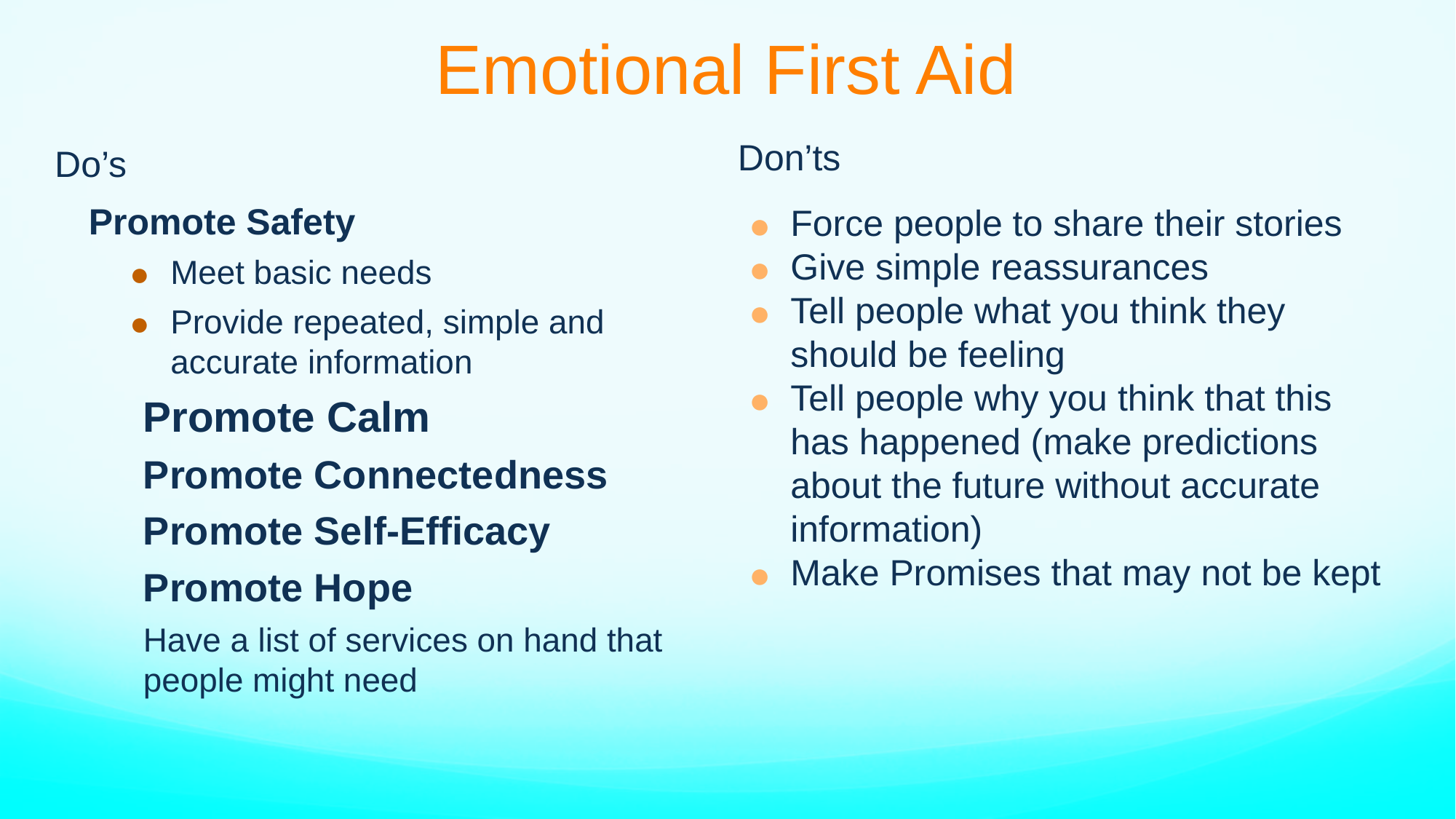

Emotional First Aid
Don’ts
Do’s
Promote Safety
Meet basic needs
Provide repeated, simple and accurate information
Promote Calm
Promote Connectedness
Promote Self-Efficacy
Promote Hope
Have a list of services on hand that people might need

Force people to share their stories
Give simple reassurances
Tell people what you think they should be feeling
Tell people why you think that this has happened (make predictions about the future without accurate information)
Make Promises that may not be kept